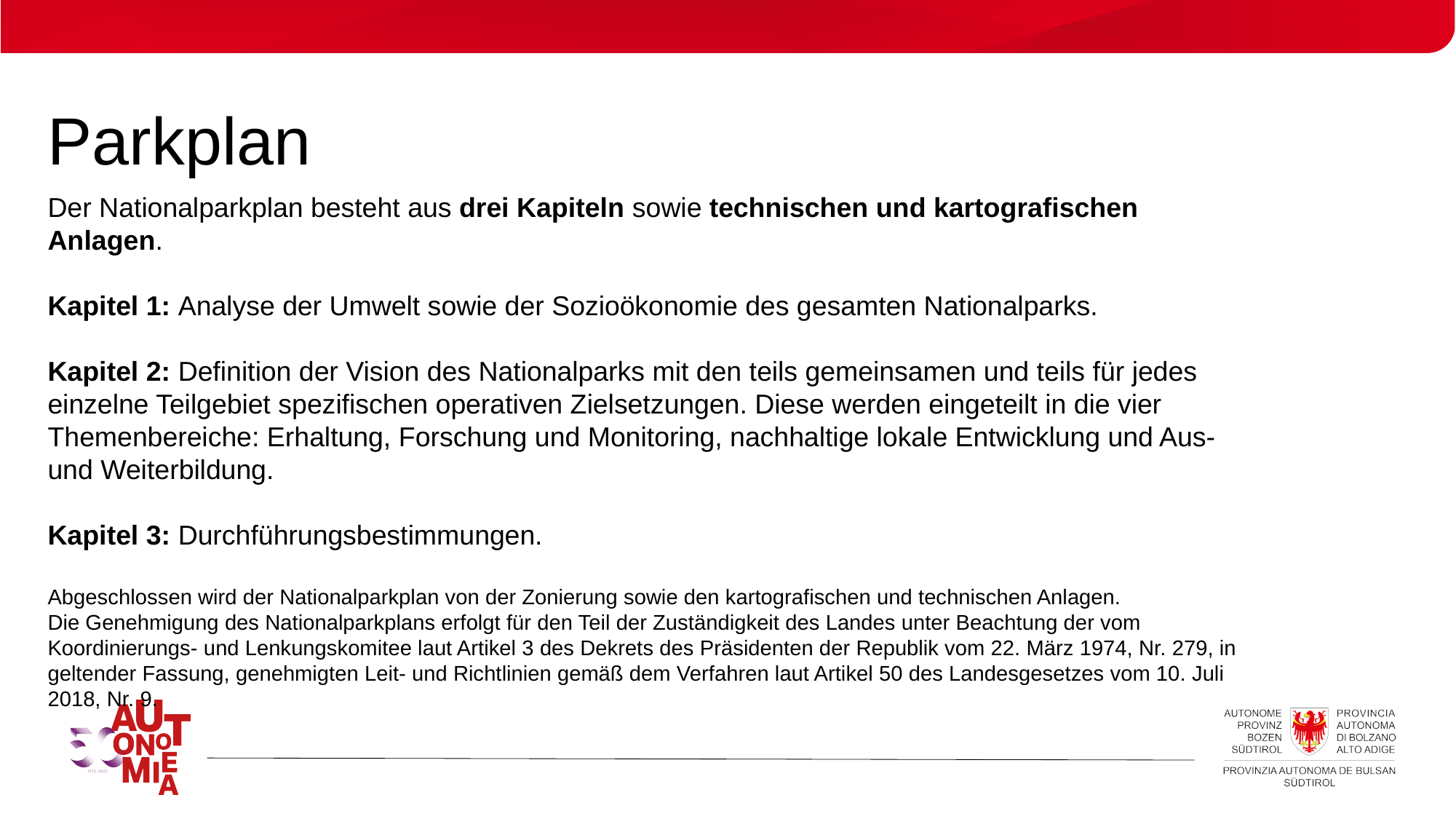

# Parkplan
Der Nationalparkplan besteht aus drei Kapiteln sowie technischen und kartografischen Anlagen.

Kapitel 1: Analyse der Umwelt sowie der Sozioökonomie des gesamten Nationalparks.

Kapitel 2: Definition der Vision des Nationalparks mit den teils gemeinsamen und teils für jedes einzelne Teilgebiet spezifischen operativen Zielsetzungen. Diese werden eingeteilt in die vier Themenbereiche: Erhaltung, Forschung und Monitoring, nachhaltige lokale Entwicklung und Aus- und Weiterbildung.

Kapitel 3: Durchführungsbestimmungen.

Abgeschlossen wird der Nationalparkplan von der Zonierung sowie den kartografischen und technischen Anlagen.
Die Genehmigung des Nationalparkplans erfolgt für den Teil der Zuständigkeit des Landes unter Beachtung der vom Koordinierungs- und Lenkungskomitee laut Artikel 3 des Dekrets des Präsidenten der Republik vom 22. März 1974, Nr. 279, in geltender Fassung, genehmigten Leit- und Richtlinien gemäß dem Verfahren laut Artikel 50 des Landesgesetzes vom 10. Juli 2018, Nr. 9.